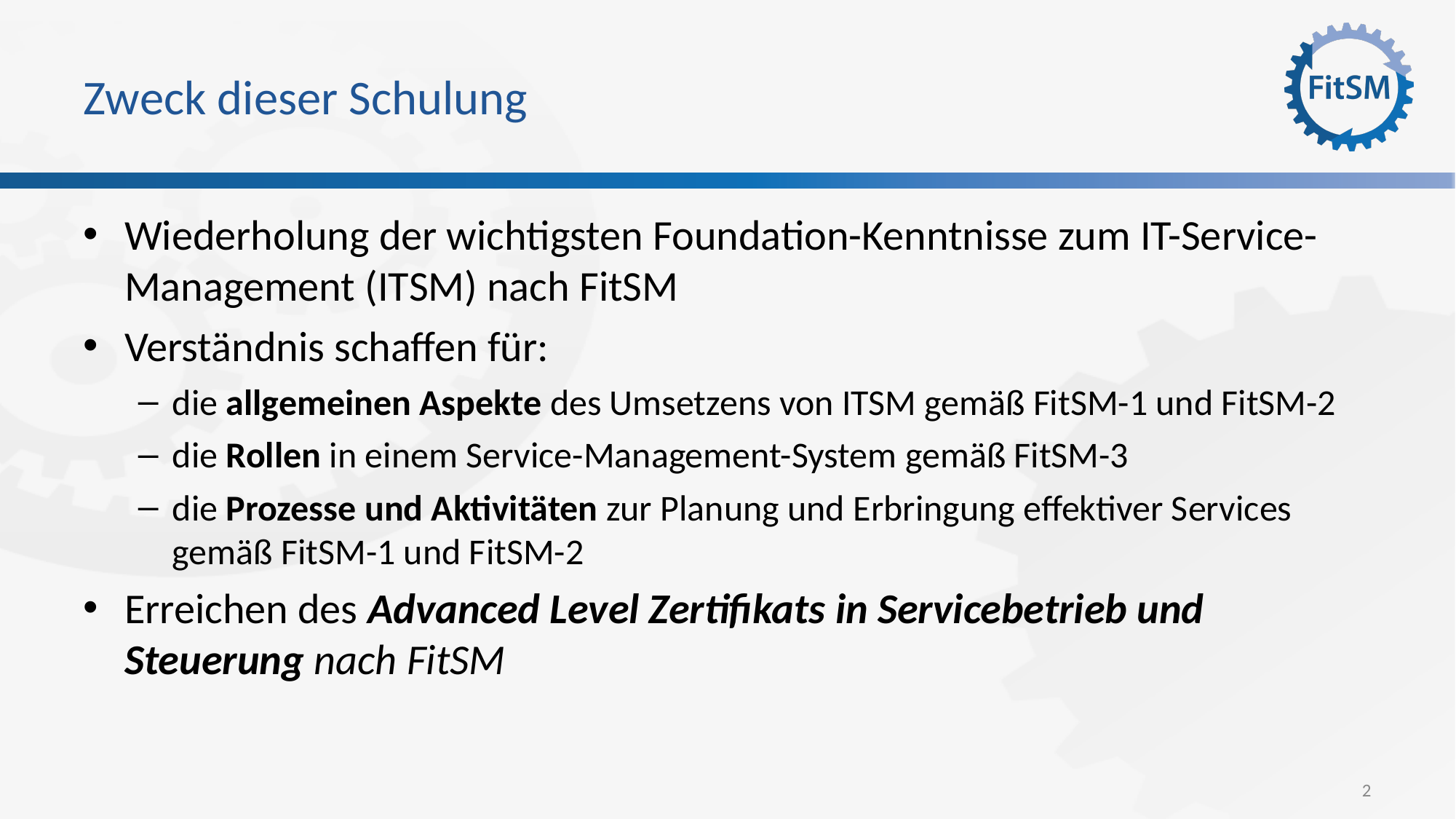

# Zweck dieser Schulung
Wiederholung der wichtigsten Foundation-Kenntnisse zum IT-Service-Management (ITSM) nach FitSM
Verständnis schaffen für:
die allgemeinen Aspekte des Umsetzens von ITSM gemäß FitSM-1 und FitSM-2
die Rollen in einem Service-Management-System gemäß FitSM-3
die Prozesse und Aktivitäten zur Planung und Erbringung effektiver Services gemäß FitSM-1 und FitSM-2
Erreichen des Advanced Level Zertifikats in Servicebetrieb und Steuerung nach FitSM
2